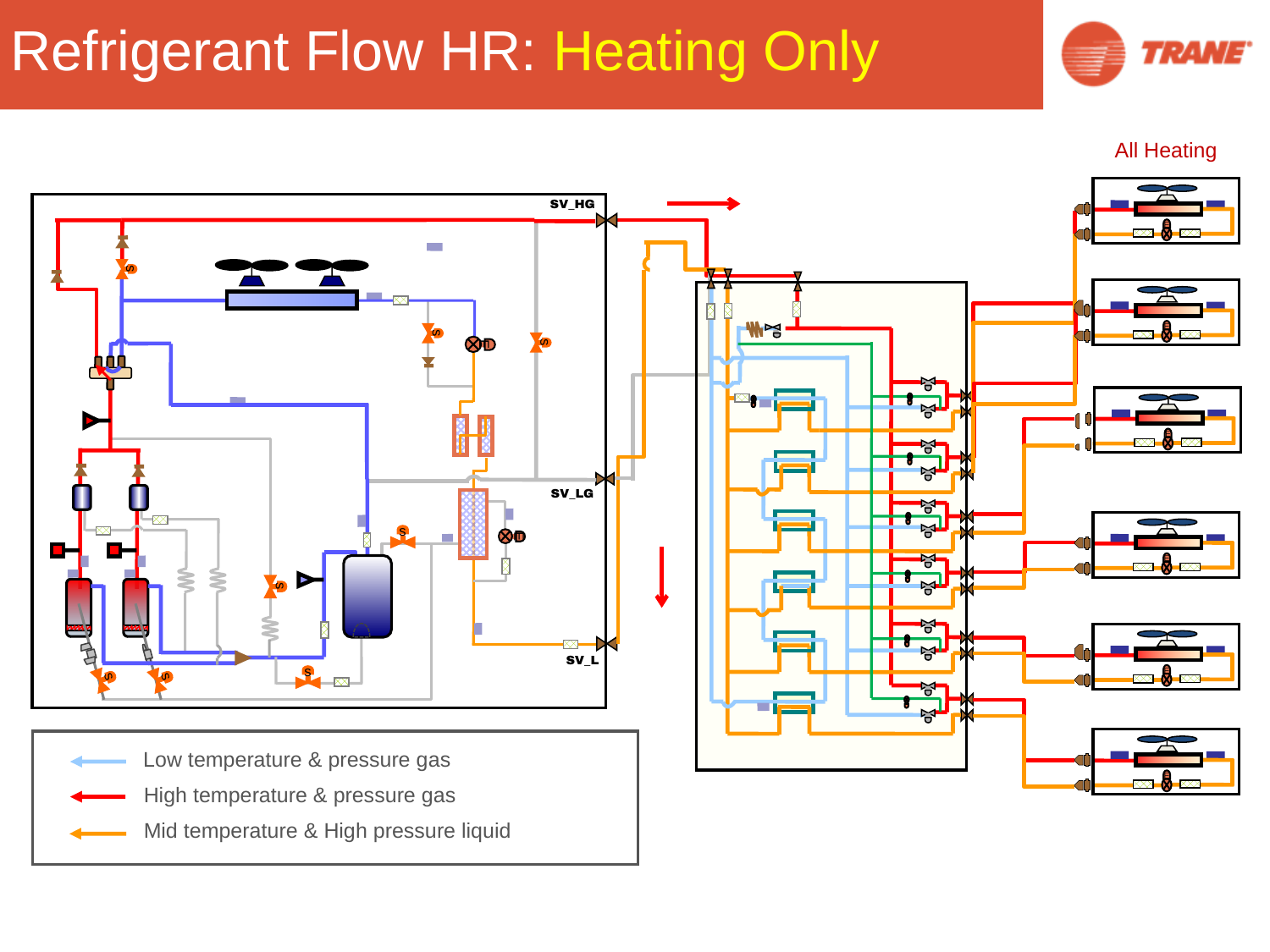

Refrigerant Flow HR: Heating Only
All Heating

E

s

E

E

s

s

E

E

E

s

s

E

s

s

s

E

SV_HG
SV_LG
SV_L

Low temperature & pressure gas

High temperature & pressure gas

Mid temperature & High pressure liquid